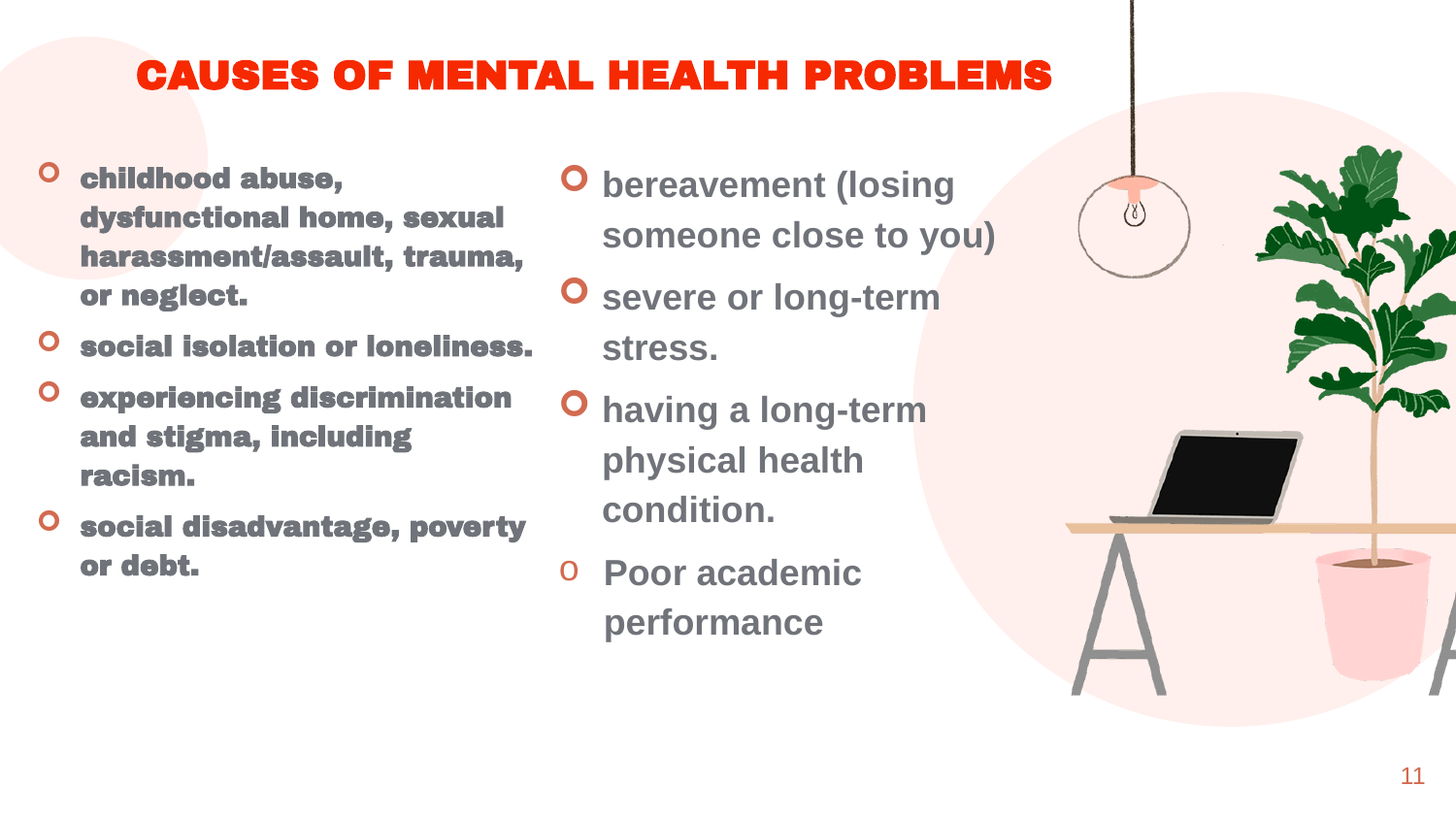

# CAUSES OF MENTAL HEALTH PROBLEMS
childhood abuse, dysfunctional home, sexual  harassment/assault, trauma, or neglect.
social isolation or loneliness.
experiencing discrimination and stigma, including racism.
social disadvantage, poverty or debt.

bereavement (losing someone close to you)
severe or long-term stress.
having a long-term physical health condition.
Poor academic performance
11